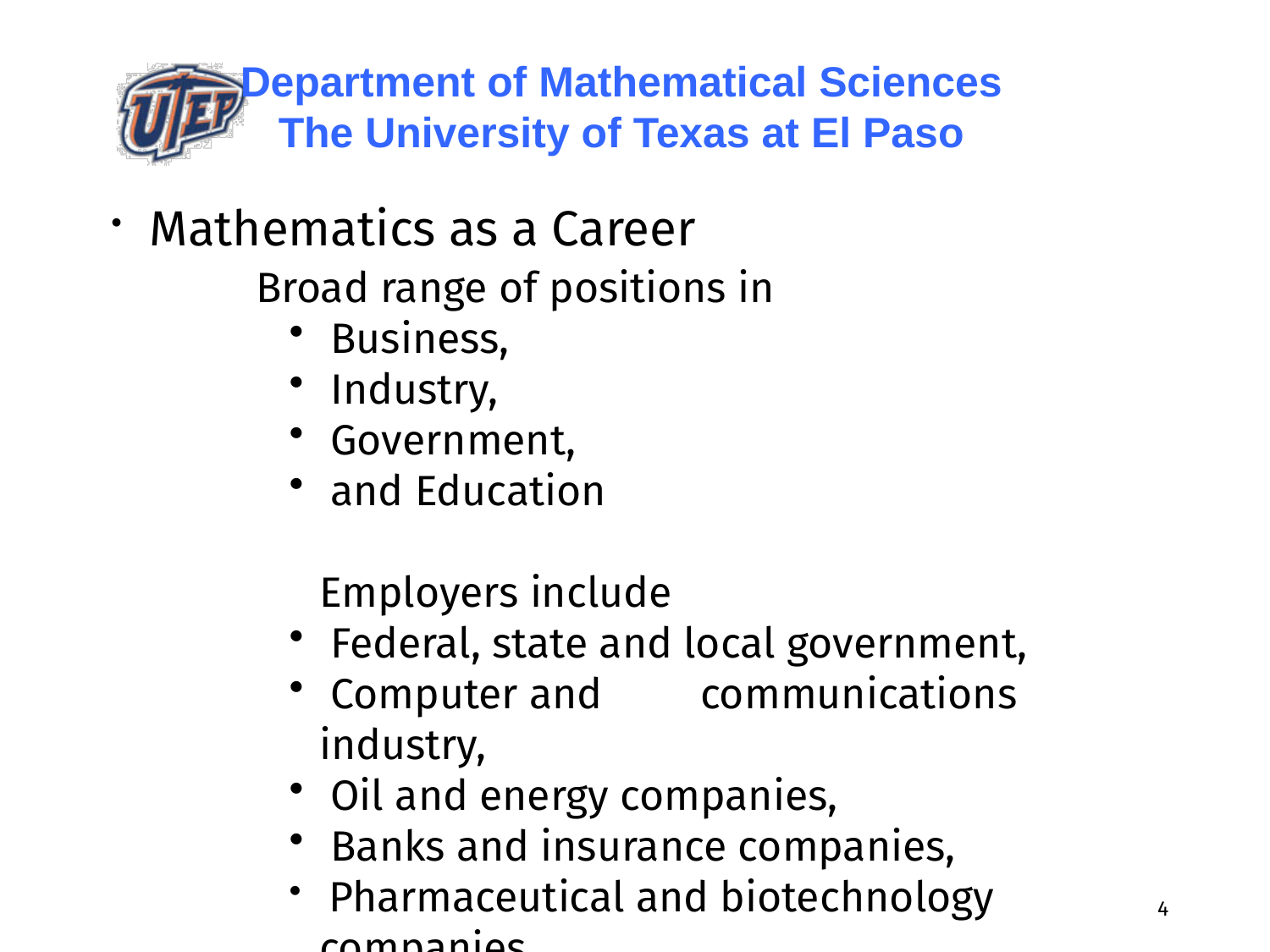

Mathematics as a Career
Broad range of positions in
 Business,
 Industry,
 Government,
 and Education

Employers include
 Federal, state and local government,
 Computer and 	communications industry,
 Oil and energy companies,
 Banks and insurance companies,
 Pharmaceutical and biotechnology 	companies